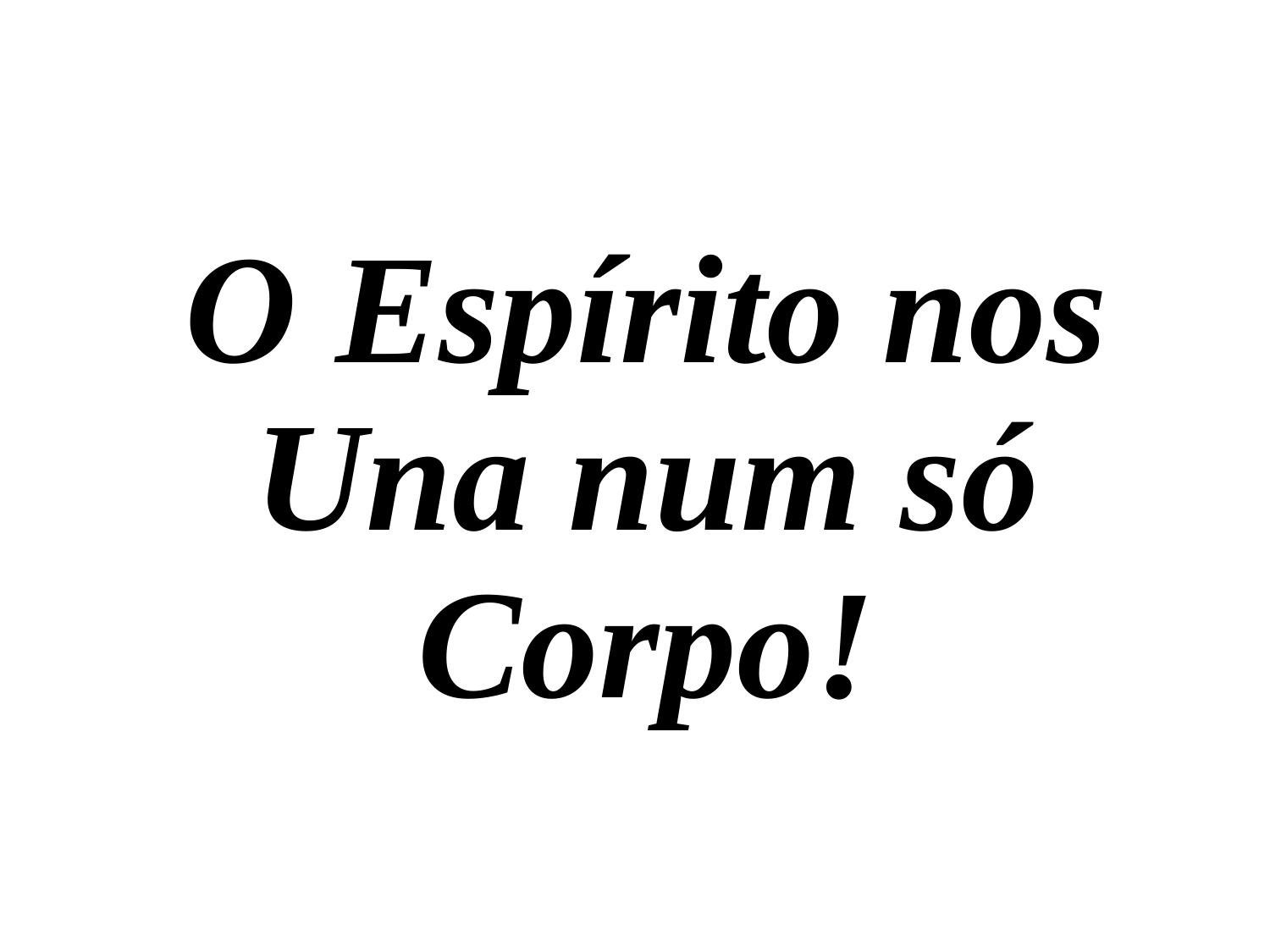

O Espírito nos Una num só Corpo!